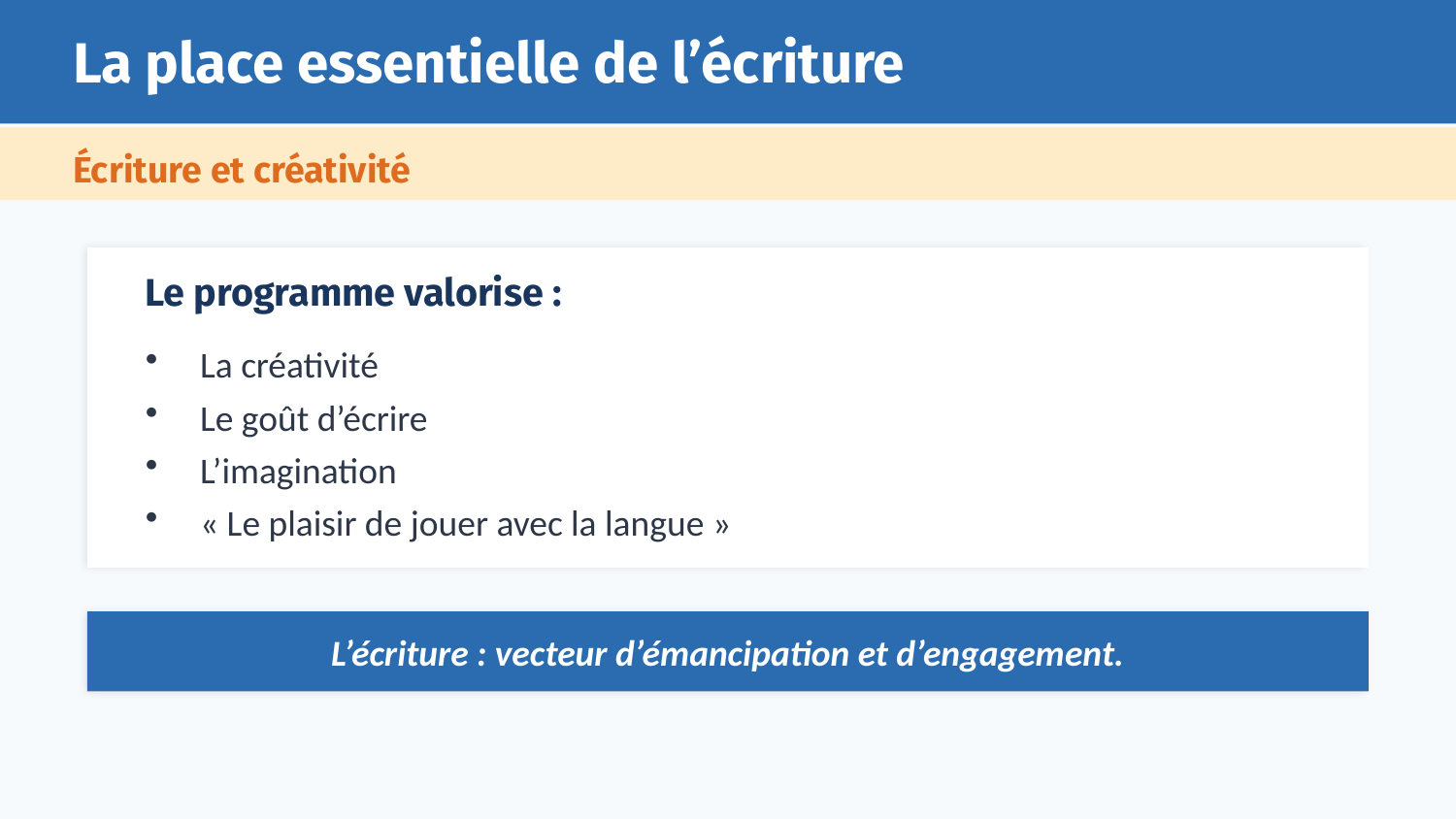

La place essentielle de l’écriture

Écriture et créativité

Le programme valorise :
La créativité
Le goût d’écrire
L’imagination
« Le plaisir de jouer avec la langue »

L’écriture : vecteur d’émancipation et d’engagement.